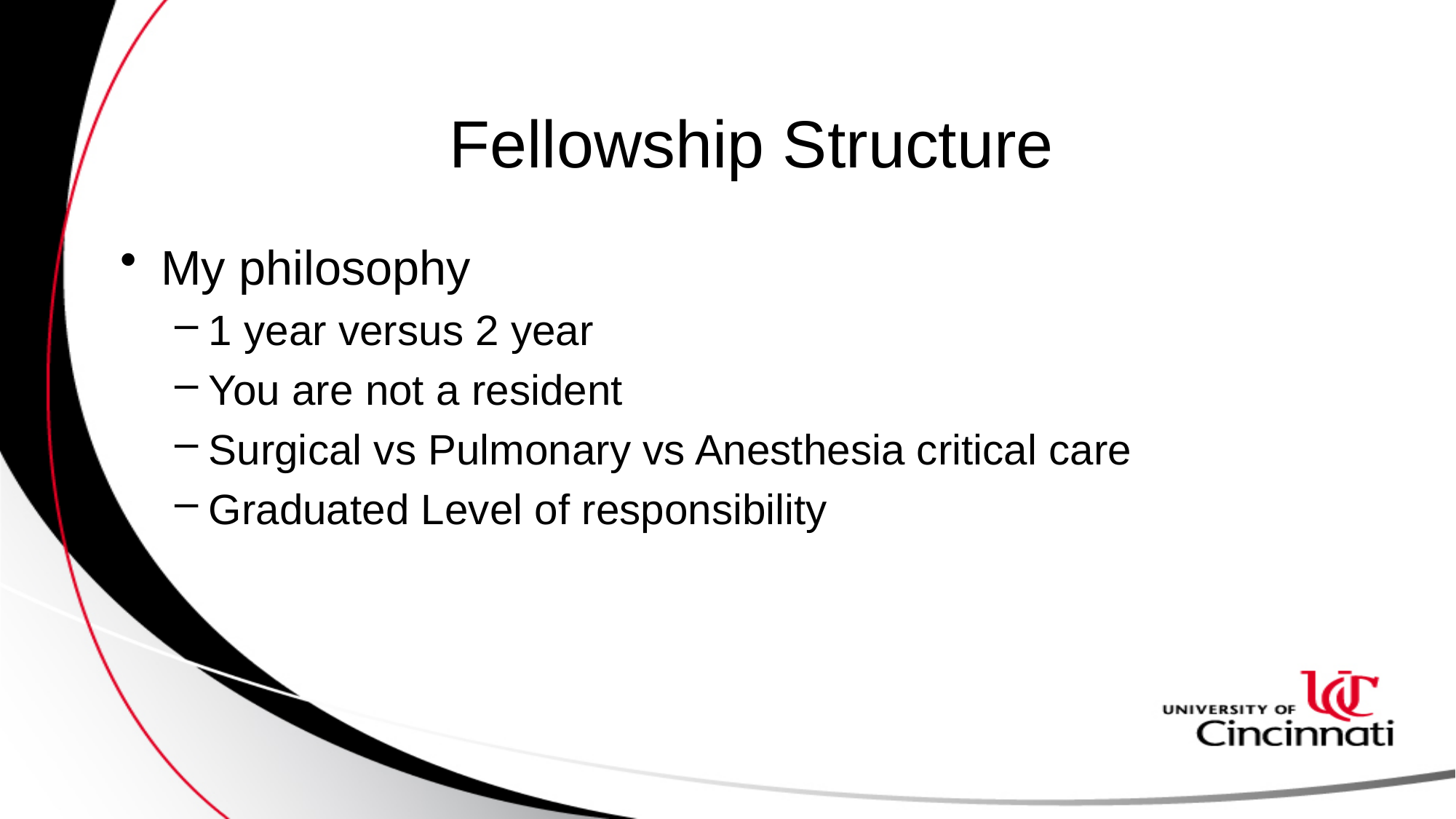

# Fellowship Structure
My philosophy
1 year versus 2 year
You are not a resident
Surgical vs Pulmonary vs Anesthesia critical care
Graduated Level of responsibility